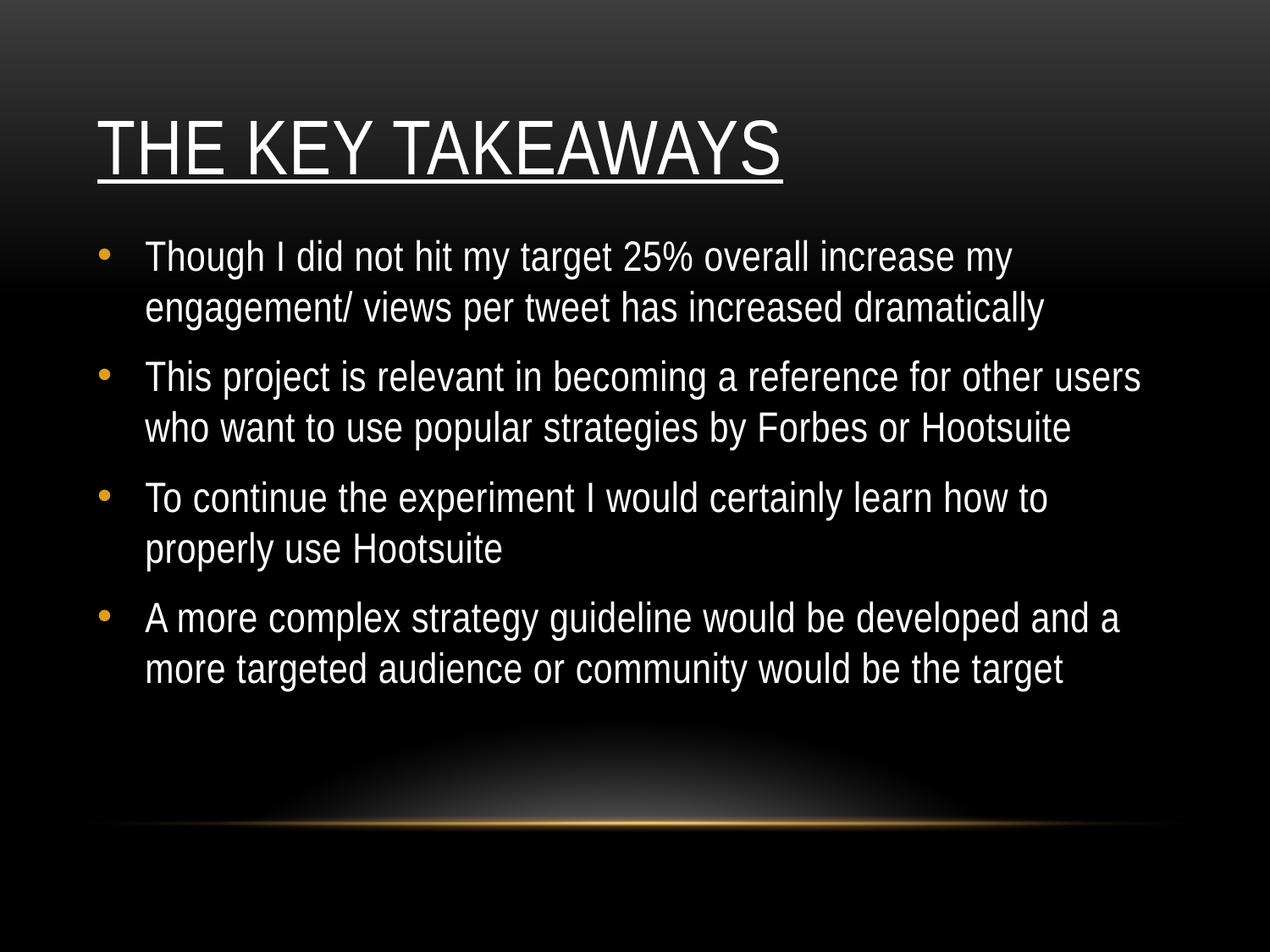

# The key takeaways
Though I did not hit my target 25% overall increase my engagement/ views per tweet has increased dramatically
This project is relevant in becoming a reference for other users who want to use popular strategies by Forbes or Hootsuite
To continue the experiment I would certainly learn how to properly use Hootsuite
A more complex strategy guideline would be developed and a more targeted audience or community would be the target